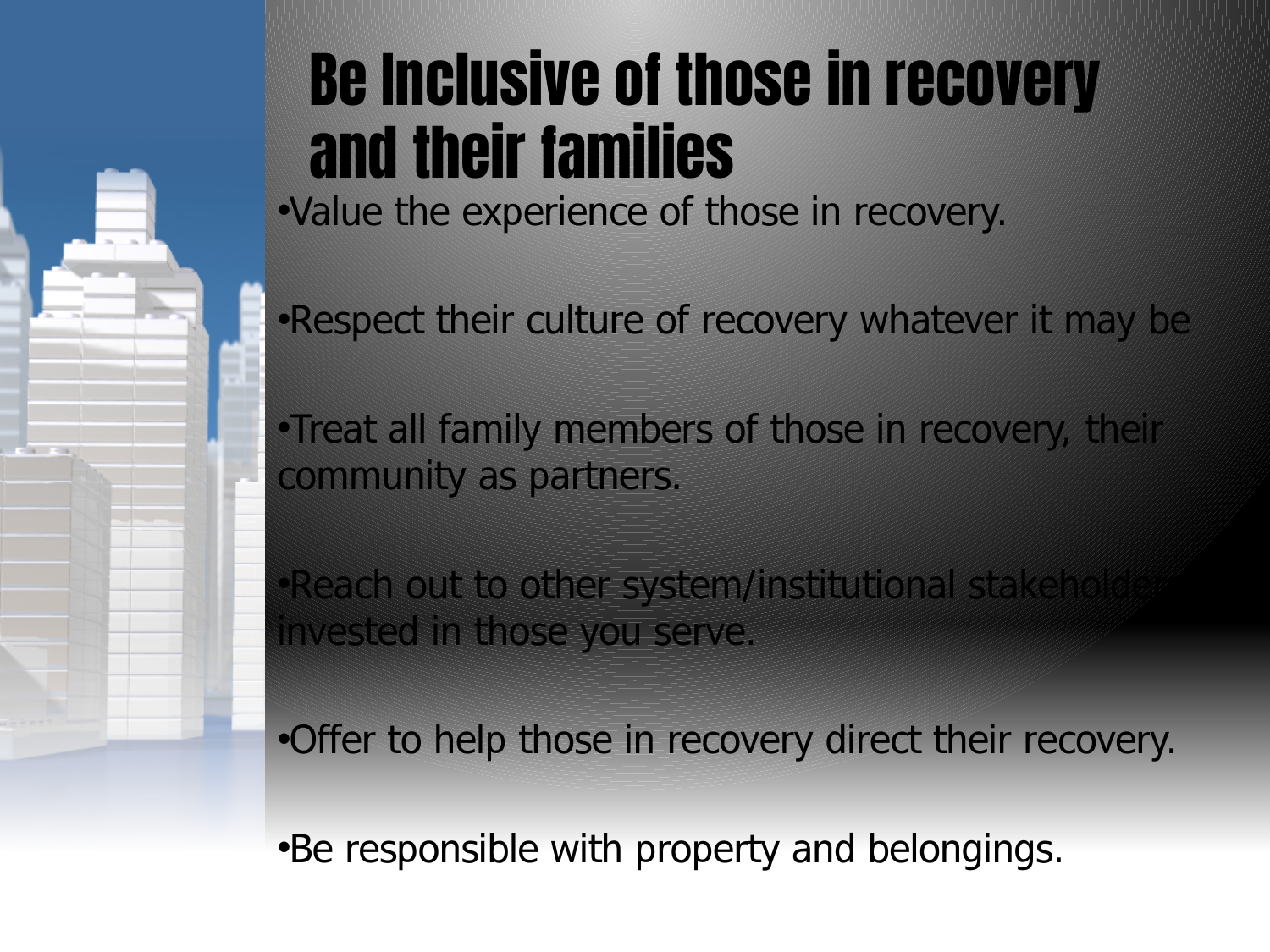

# Be Inclusive of those in recovery and their families
Value the experience of those in recovery.

Respect their culture of recovery whatever it may be

Treat all family members of those in recovery, their community as partners.

Reach out to other system/institutional stakeholders invested in those you serve.

Offer to help those in recovery direct their recovery.

Be responsible with property and belongings.

DBHIDS - OAS
91